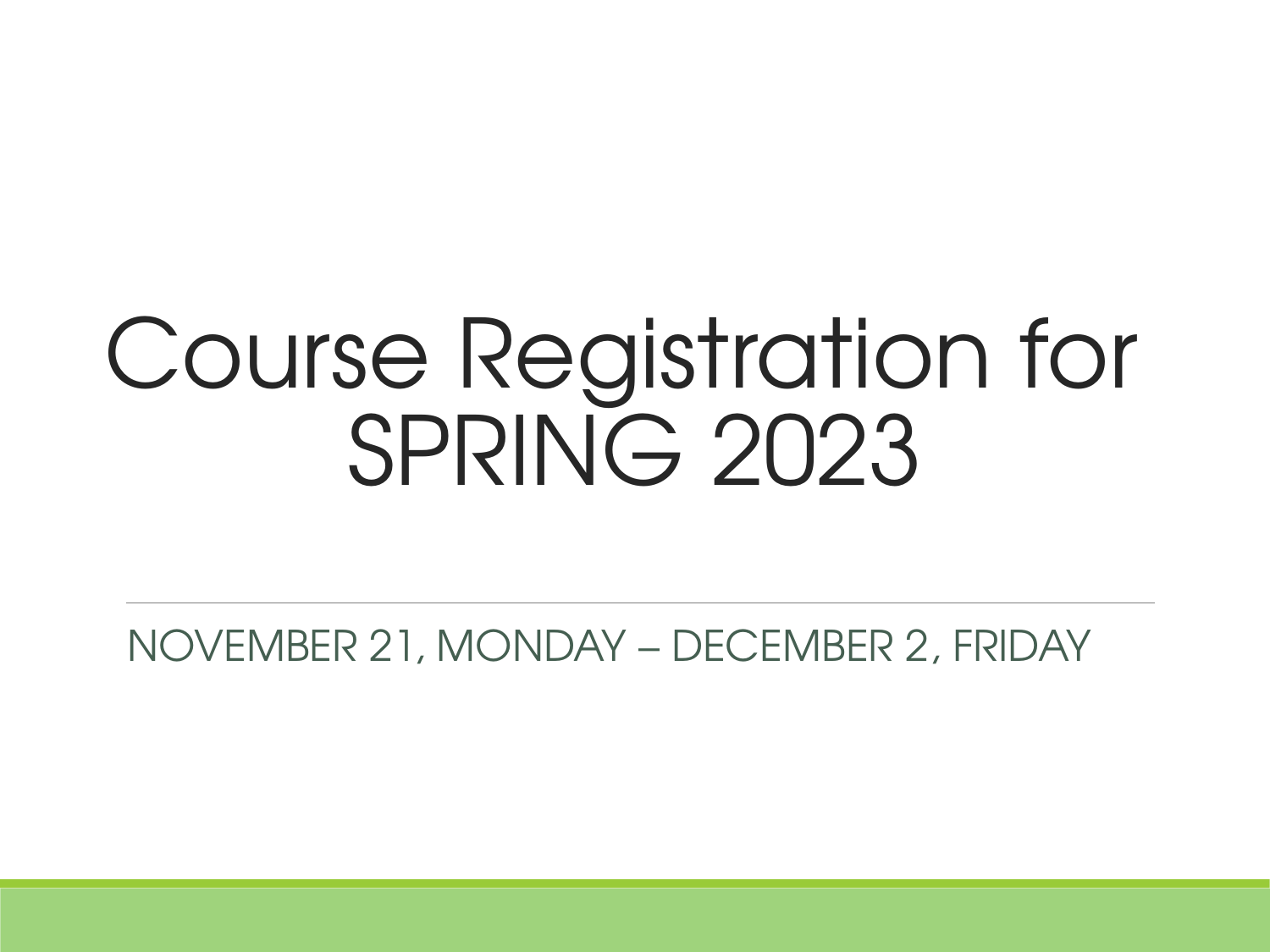

# Course Registration for
SPRING 2023
NOVEMBER 21, MONDAY – DECEMBER 2, FRIDAY